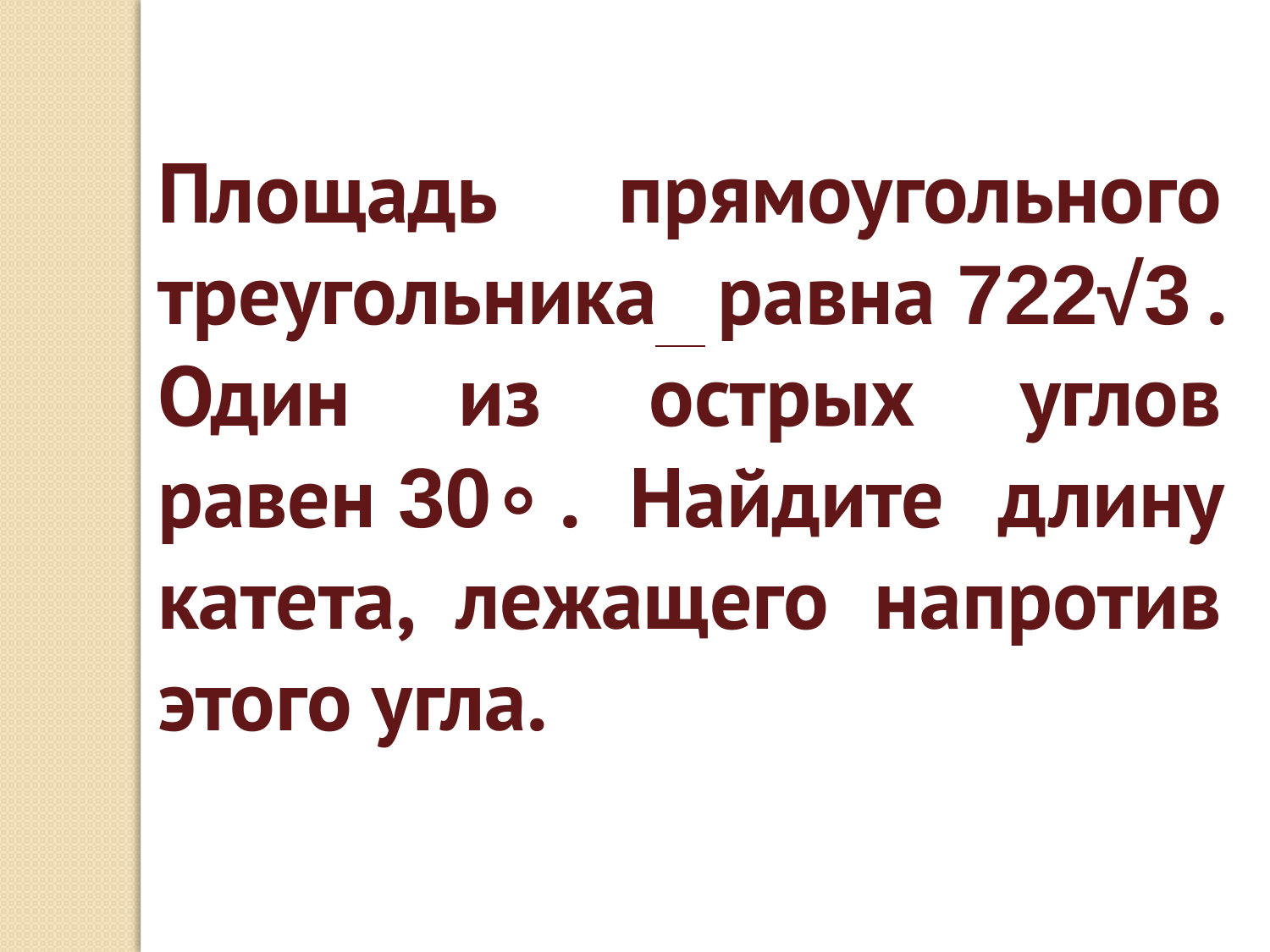

Площадь прямоугольного треугольника равна 722√3 . Один из острых углов равен 30∘ . Найдите длину катета, лежащего напротив этого угла.